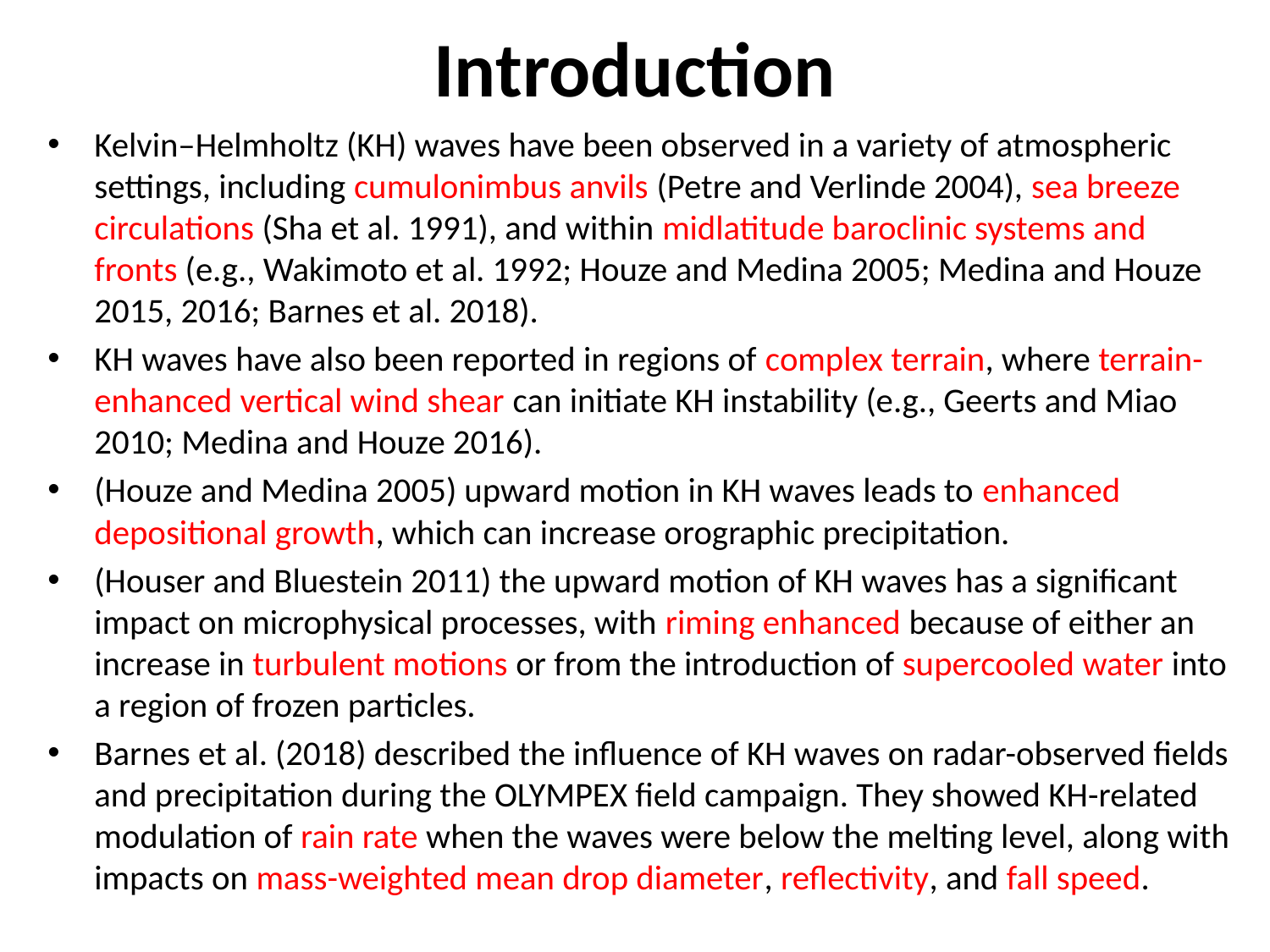

# Introduction
Kelvin–Helmholtz (KH) waves have been observed in a variety of atmospheric settings, including cumulonimbus anvils (Petre and Verlinde 2004), sea breeze circulations (Sha et al. 1991), and within midlatitude baroclinic systems and fronts (e.g., Wakimoto et al. 1992; Houze and Medina 2005; Medina and Houze 2015, 2016; Barnes et al. 2018).
KH waves have also been reported in regions of complex terrain, where terrain-enhanced vertical wind shear can initiate KH instability (e.g., Geerts and Miao 2010; Medina and Houze 2016).
(Houze and Medina 2005) upward motion in KH waves leads to enhanced depositional growth, which can increase orographic precipitation.
(Houser and Bluestein 2011) the upward motion of KH waves has a significant impact on microphysical processes, with riming enhanced because of either an increase in turbulent motions or from the introduction of supercooled water into a region of frozen particles.
Barnes et al. (2018) described the influence of KH waves on radar-observed fields and precipitation during the OLYMPEX field campaign. They showed KH-related modulation of rain rate when the waves were below the melting level, along with impacts on mass-weighted mean drop diameter, reflectivity, and fall speed.